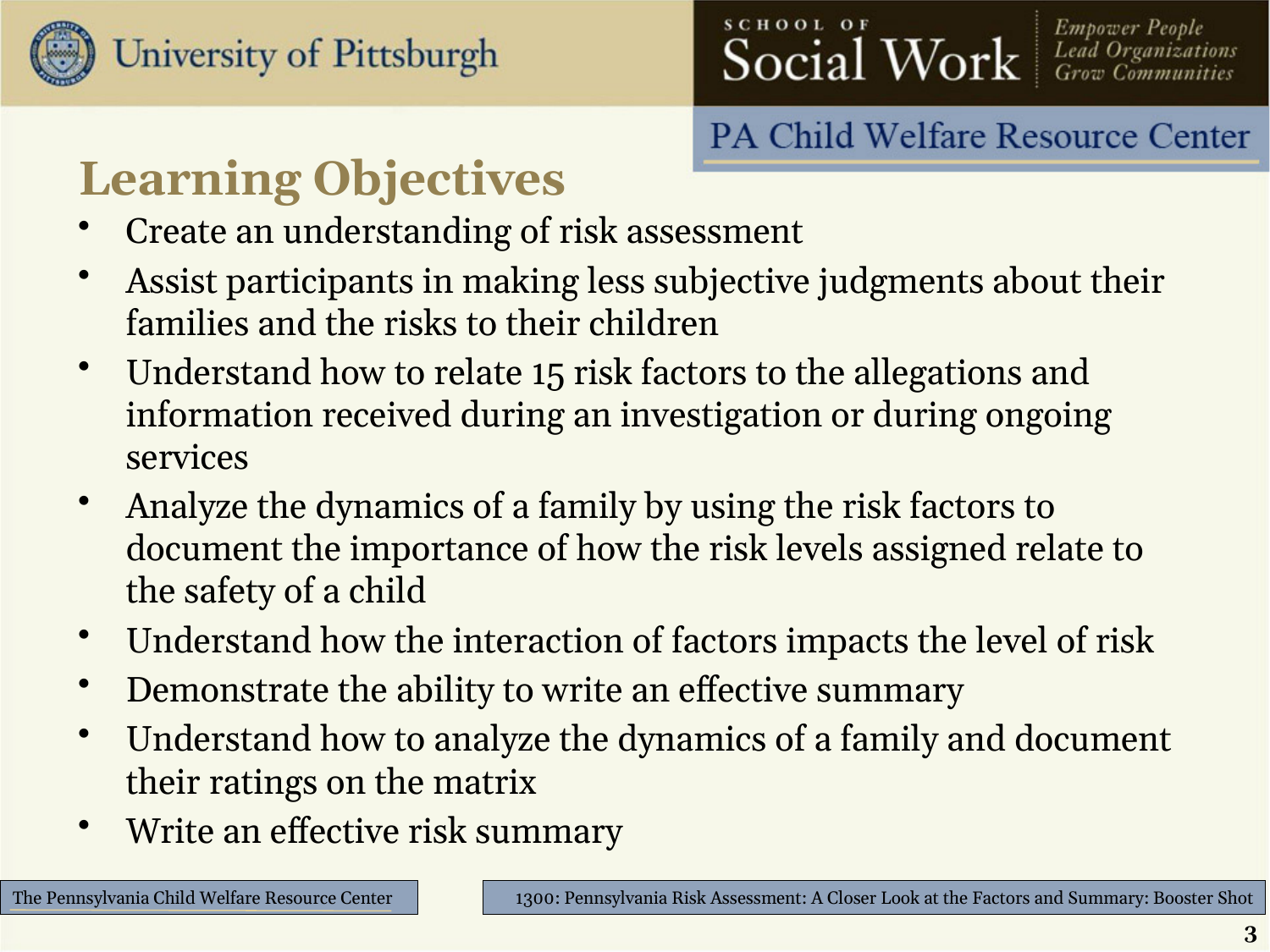

# Learning Objectives
Create an understanding of risk assessment
Assist participants in making less subjective judgments about their families and the risks to their children
Understand how to relate 15 risk factors to the allegations and information received during an investigation or during ongoing services
Analyze the dynamics of a family by using the risk factors to document the importance of how the risk levels assigned relate to the safety of a child
Understand how the interaction of factors impacts the level of risk
Demonstrate the ability to write an effective summary
Understand how to analyze the dynamics of a family and document their ratings on the matrix
Write an effective risk summary
3